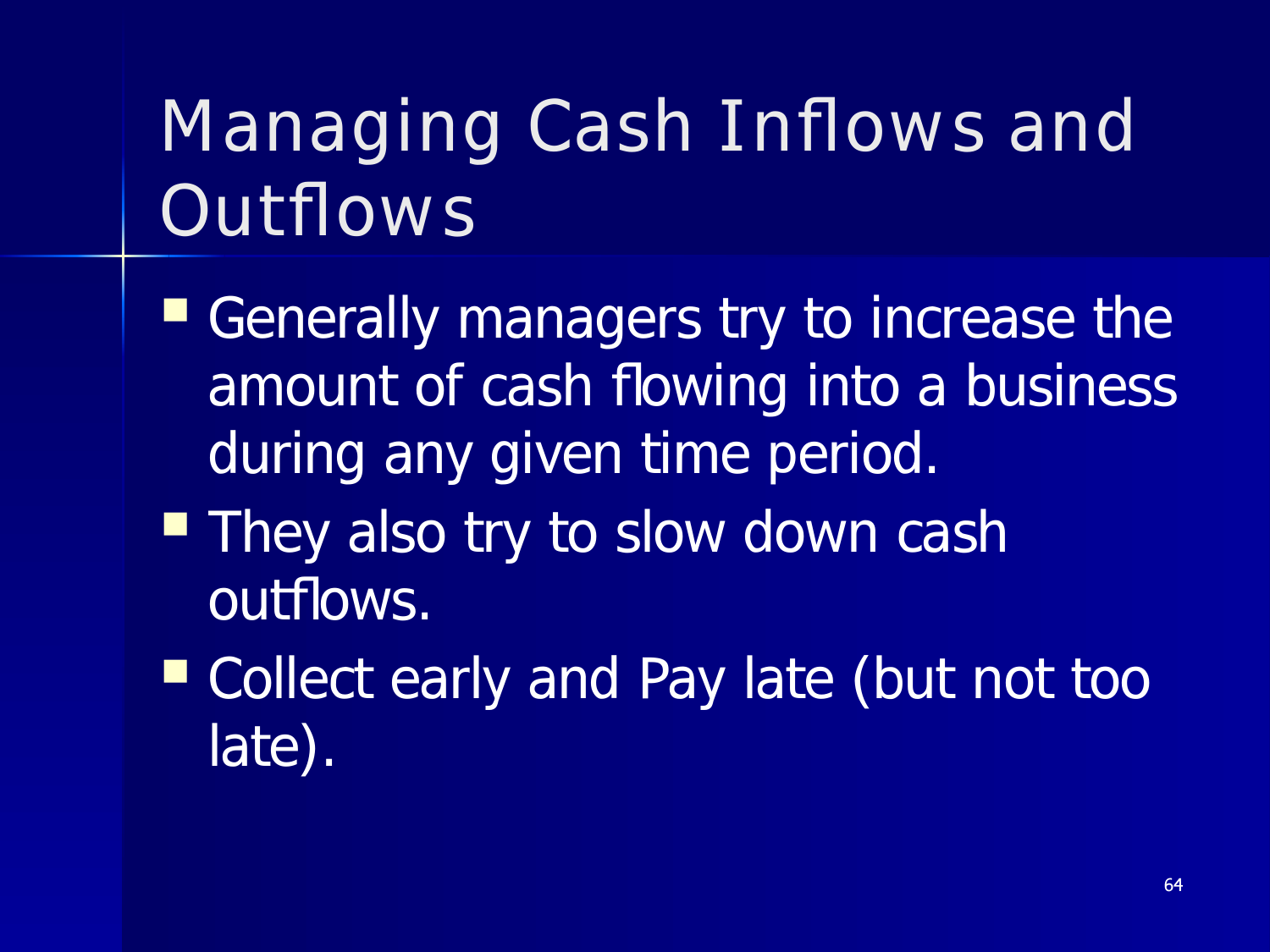

# Managing Cash Inflows and Outflows
Generally managers try to increase the amount of cash flowing into a business during any given time period.
They also try to slow down cash outflows.
Collect early and Pay late (but not too late).
64